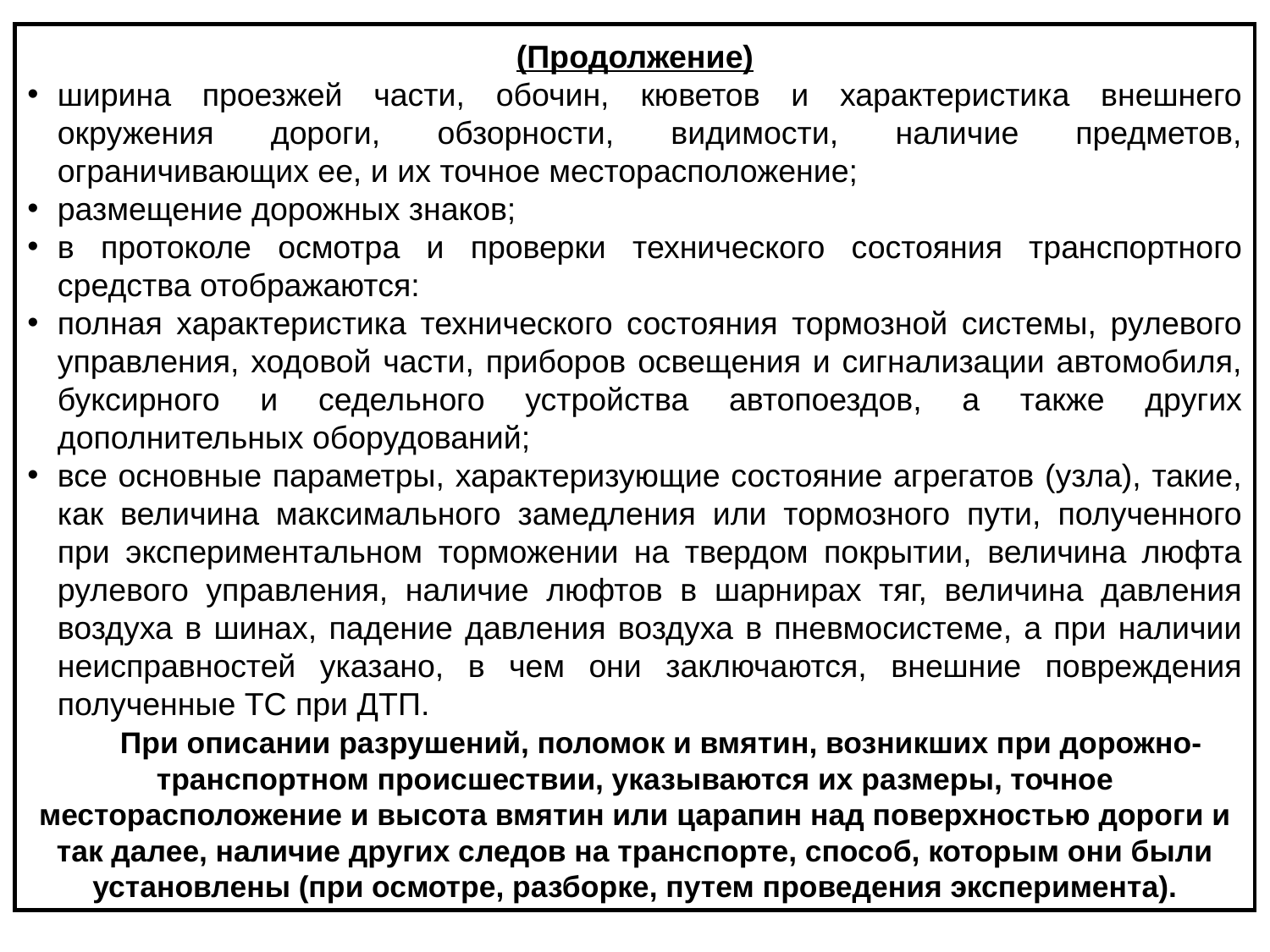

(Продолжение)
ширина проезжей части, обочин, кюветов и характеристика внешнего окружения дороги, обзорности, видимости, наличие предметов, ограничивающих ее, и их точное месторасположение;
размещение дорожных знаков;
в протоколе осмотра и проверки технического состояния транспортного средства отображаются:
полная характеристика технического состояния тормозной системы, рулевого управления, ходовой части, приборов освещения и сигнализации автомобиля, буксирного и седельного устройства автопоездов, а также других дополнительных оборудований;
все основные параметры, характеризующие состояние агрегатов (узла), такие, как величина максимального замедления или тормозного пути, полученного при экспериментальном торможении на твердом покрытии, величина люфта рулевого управления, наличие люфтов в шарнирах тяг, величина давления воздуха в шинах, падение давления воздуха в пневмосистеме, а при наличии неисправностей указано, в чем они заключаются, внешние повреждения полученные ТС при ДТП.
      При описании разрушений, поломок и вмятин, возникших при дорожно-транспортном происшествии, указываются их размеры, точное месторасположение и высота вмятин или царапин над поверхностью дороги и так далее, наличие других следов на транспорте, способ, которым они были установлены (при осмотре, разборке, путем проведения эксперимента).